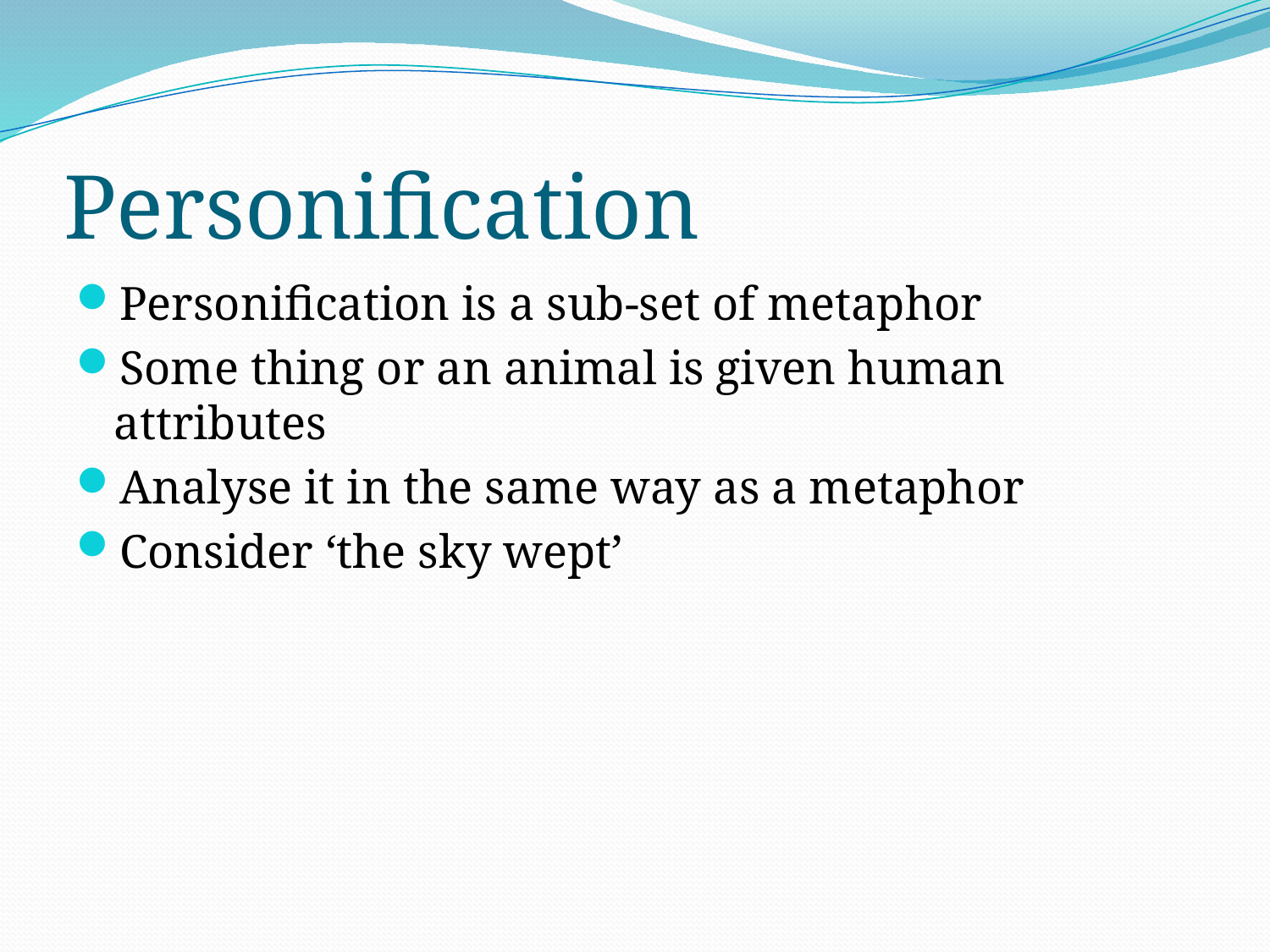

# Personification
Personification is a sub-set of metaphor
Some thing or an animal is given human attributes
Analyse it in the same way as a metaphor
Consider ‘the sky wept’